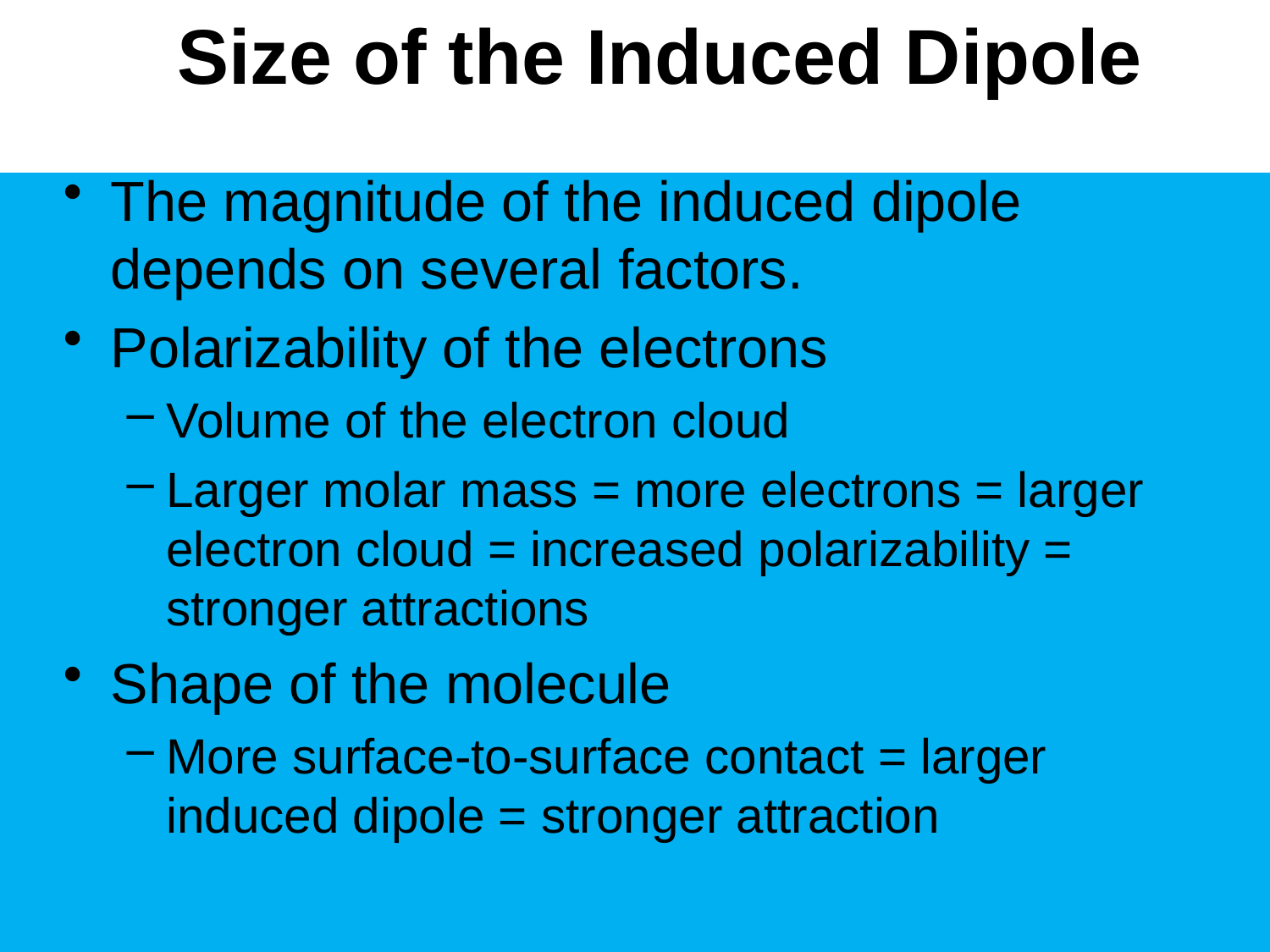

# Size of the Induced Dipole
The magnitude of the induced dipole depends on several factors.
Polarizability of the electrons
Volume of the electron cloud
Larger molar mass = more electrons = larger electron cloud = increased polarizability = stronger attractions
Shape of the molecule
More surface-to-surface contact = larger induced dipole = stronger attraction